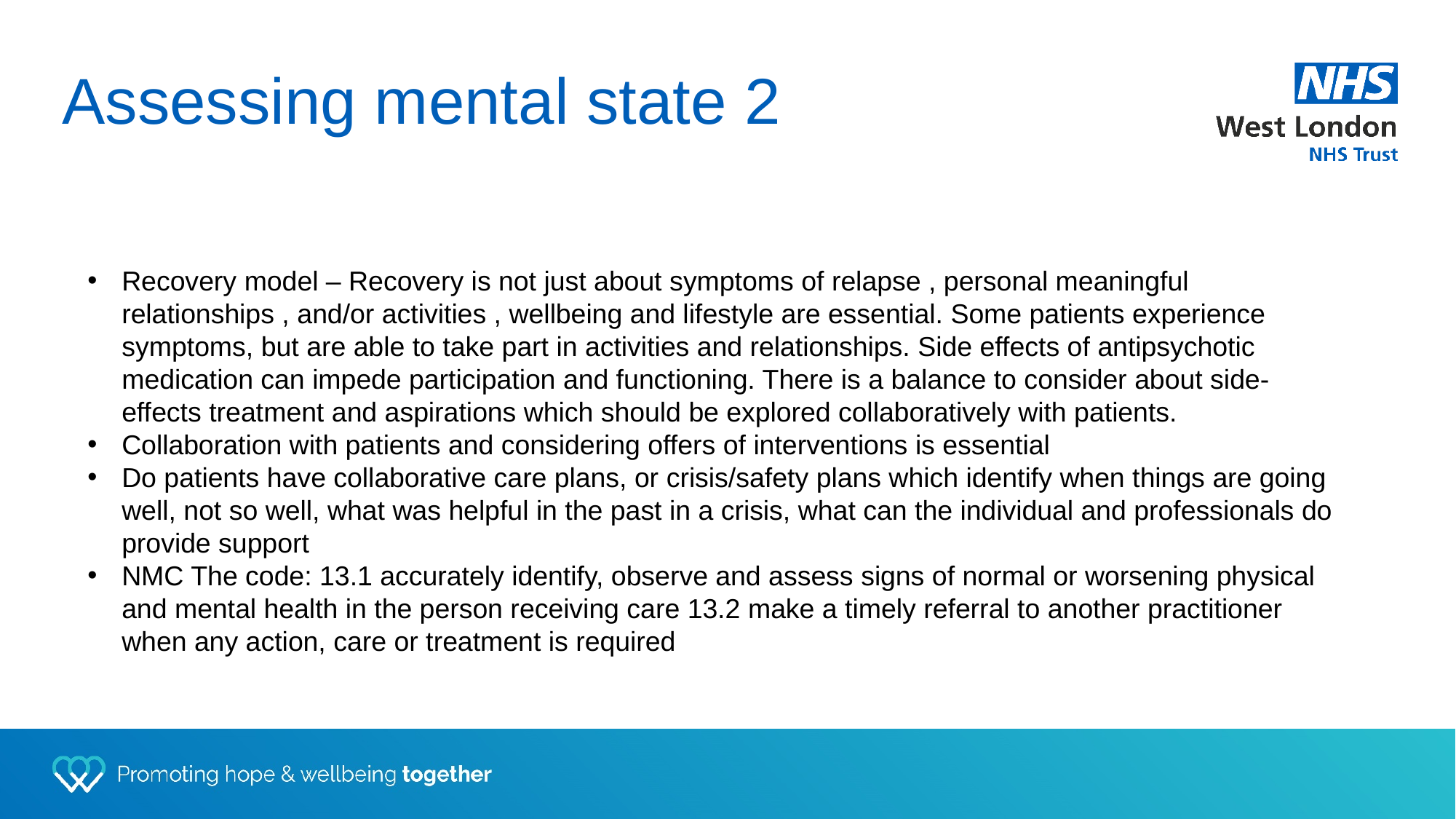

Assessing mental state 2
Recovery model – Recovery is not just about symptoms of relapse , personal meaningful relationships , and/or activities , wellbeing and lifestyle are essential. Some patients experience symptoms, but are able to take part in activities and relationships. Side effects of antipsychotic medication can impede participation and functioning. There is a balance to consider about side-effects treatment and aspirations which should be explored collaboratively with patients.
Collaboration with patients and considering offers of interventions is essential
Do patients have collaborative care plans, or crisis/safety plans which identify when things are going well, not so well, what was helpful in the past in a crisis, what can the individual and professionals do provide support
NMC The code: 13.1 accurately identify, observe and assess signs of normal or worsening physical and mental health in the person receiving care 13.2 make a timely referral to another practitioner when any action, care or treatment is required